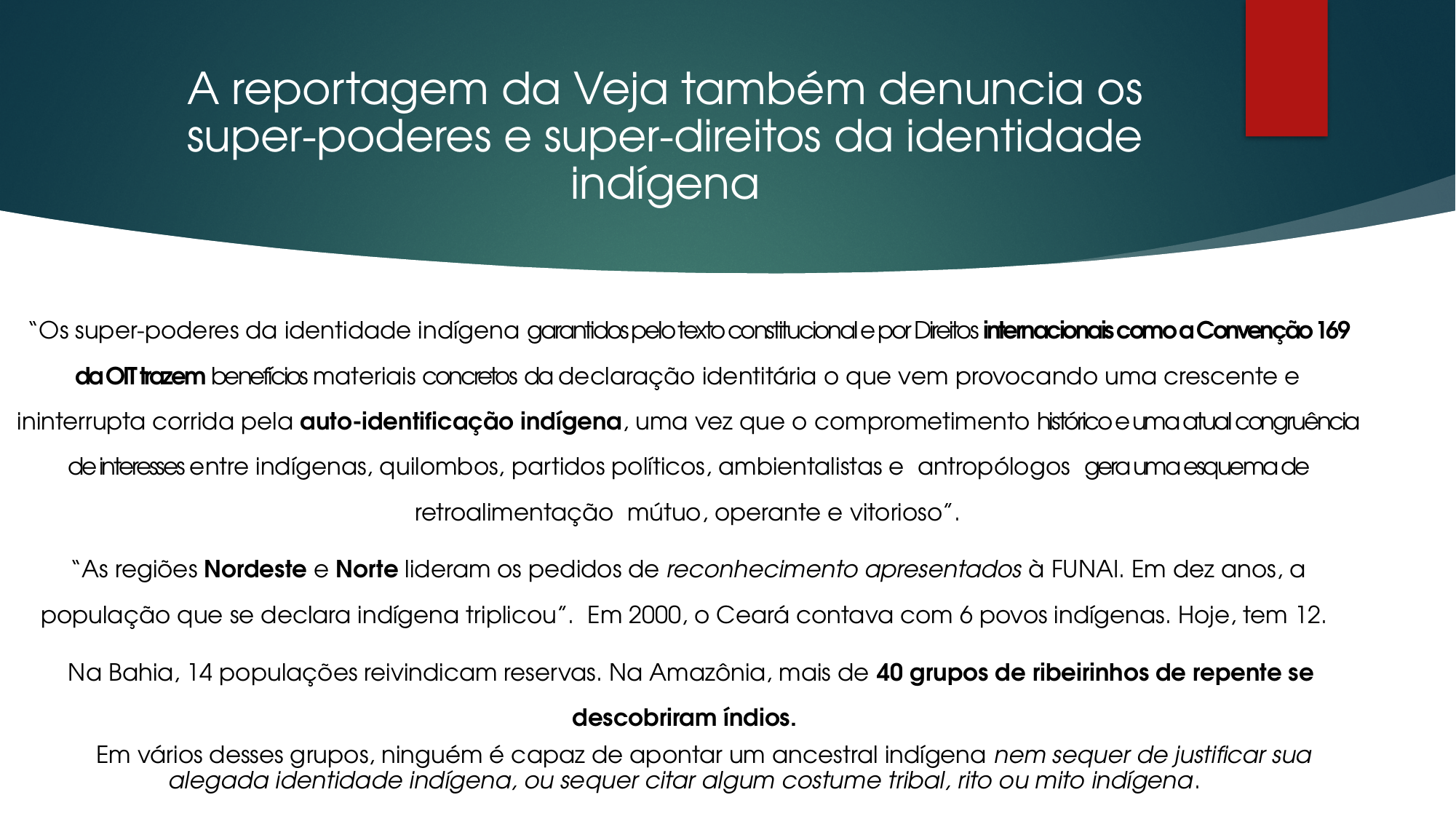

# A reportagem da Veja também denuncia os super-poderes e super-direitos da identidade indígena

“Os super-poderes da identidade indígena garantidos pelo texto constitucional e por Direitos internacionais como a Convenção 169 da OIT trazem benefícios materiais concretos  da declaração identitária o que vem provocando uma crescente e ininterrupta corrida pela auto-identificação indígena, uma vez que o comprometimento histórico e uma atual congruência de interesses entre indígenas, quilombos, partidos políticos, ambientalistas e  antropólogos  gera uma esquema de retroalimentação  mútuo, operante e vitorioso”.
“As regiões Nordeste e Norte lideram os pedidos de reconhecimento apresentados à FUNAI. Em dez anos, a população que se declara indígena triplicou”.  Em 2000, o Ceará contava com 6 povos indígenas. Hoje, tem 12.
 Na Bahia, 14 populações reivindicam reservas. Na Amazônia, mais de 40 grupos de ribeirinhos de repente se descobriram índios.
     Em vários desses grupos, ninguém é capaz de apontar um ancestral indígena nem sequer de justificar sua alegada identidade indígena, ou sequer citar algum costume tribal, rito ou mito indígena.